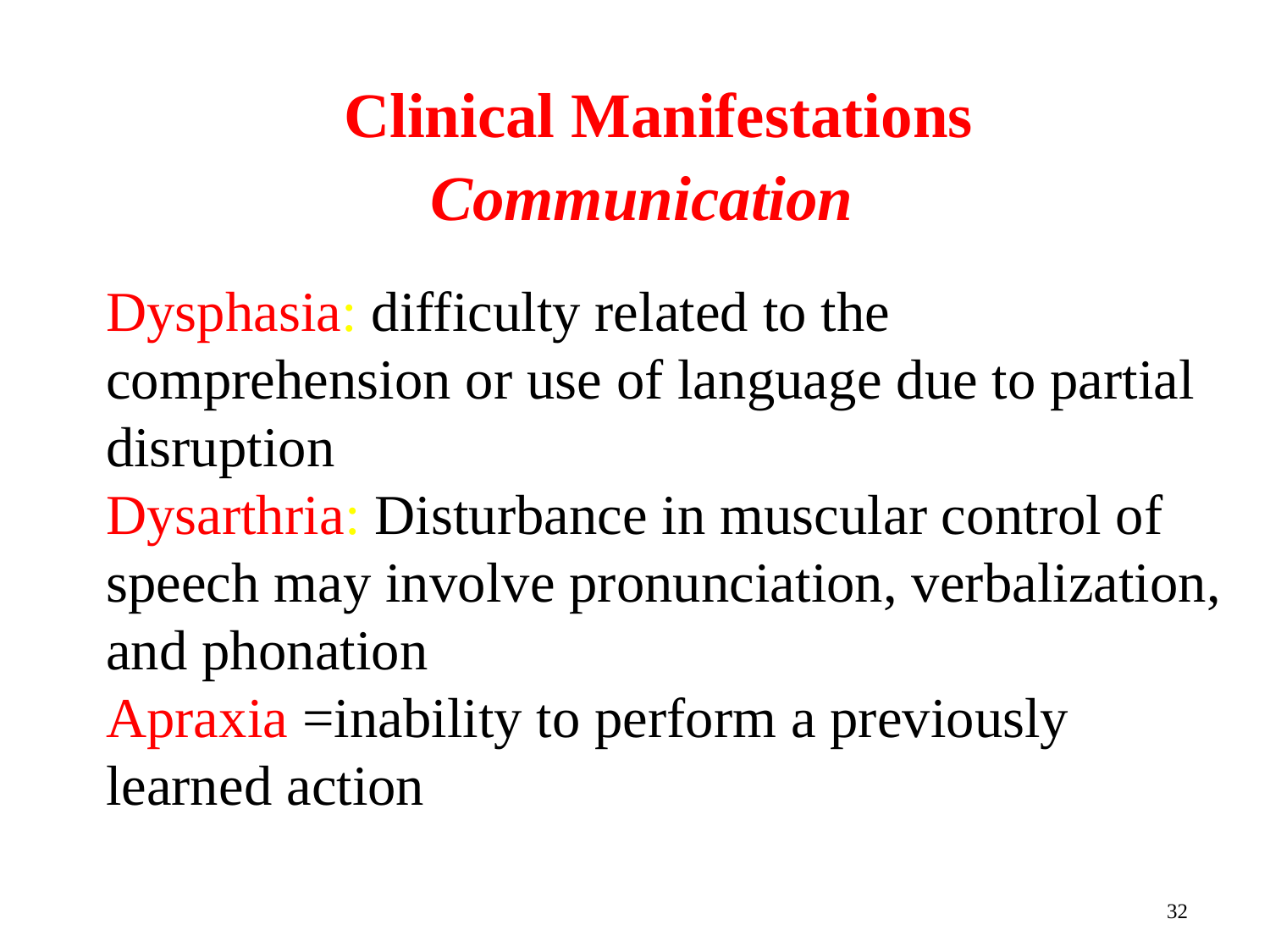

32
# Clinical Manifestations Communication
Dysphasia: difficulty related to the comprehension or use of language due to partial disruption
Dysarthria: Disturbance in muscular control of speech may involve pronunciation, verbalization, and phonation
Apraxia =inability to perform a previously learned action